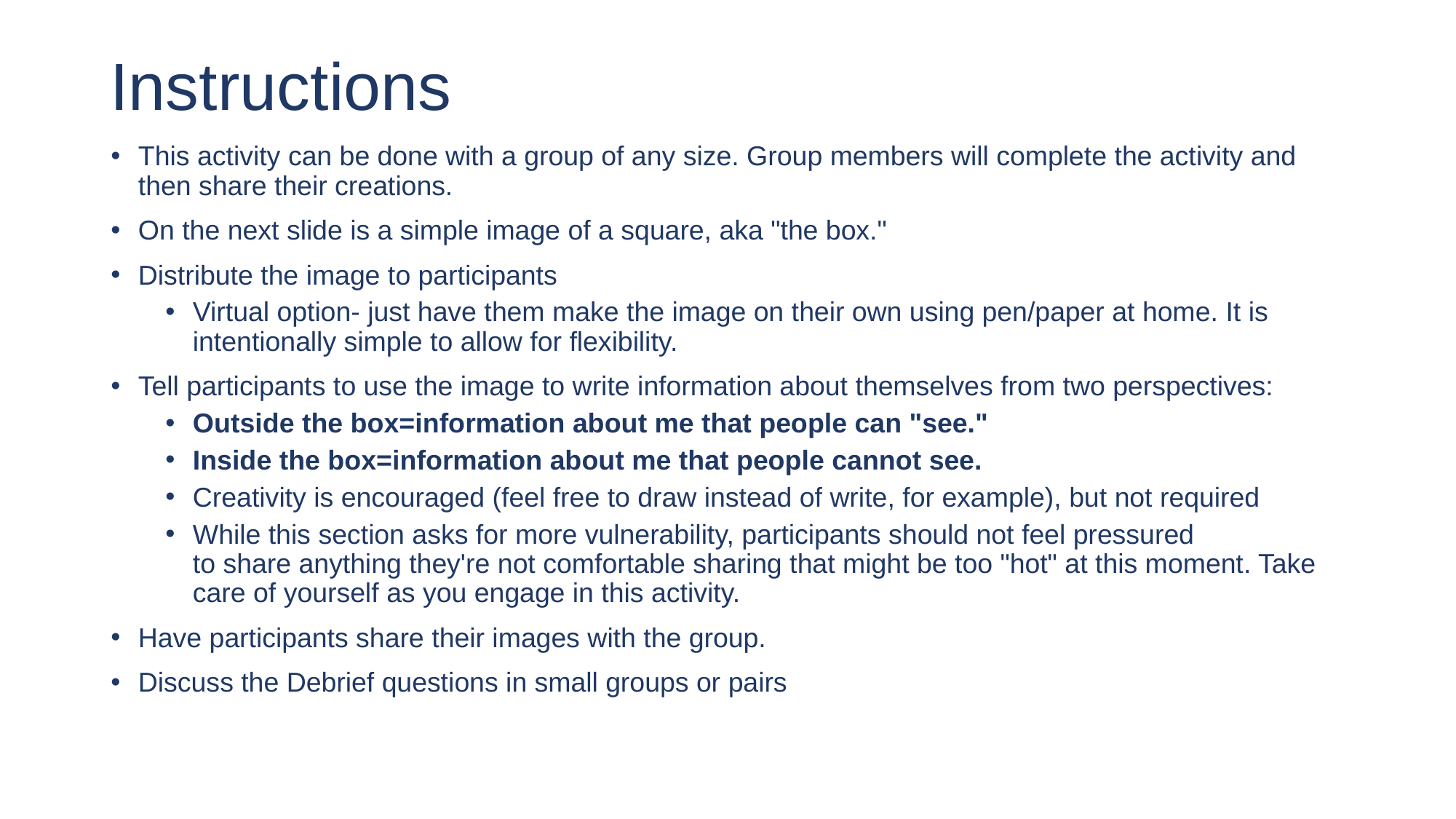

# Instructions
This activity can be done with a group of any size. Group members will complete the activity and then share their creations.
On the next slide is a simple image of a square, aka "the box."
Distribute the image to participants
Virtual option- just have them make the image on their own using pen/paper at home. It is intentionally simple to allow for flexibility.
Tell participants to use the image to write information about themselves from two perspectives:
Outside the box=information about me that people can "see."
Inside the box=information about me that people cannot see.
Creativity is encouraged (feel free to draw instead of write, for example), but not required
While this section asks for more vulnerability, participants should not feel pressured to share anything they're not comfortable sharing that might be too "hot" at this moment. Take care of yourself as you engage in this activity.
Have participants share their images with the group.
Discuss the Debrief questions in small groups or pairs